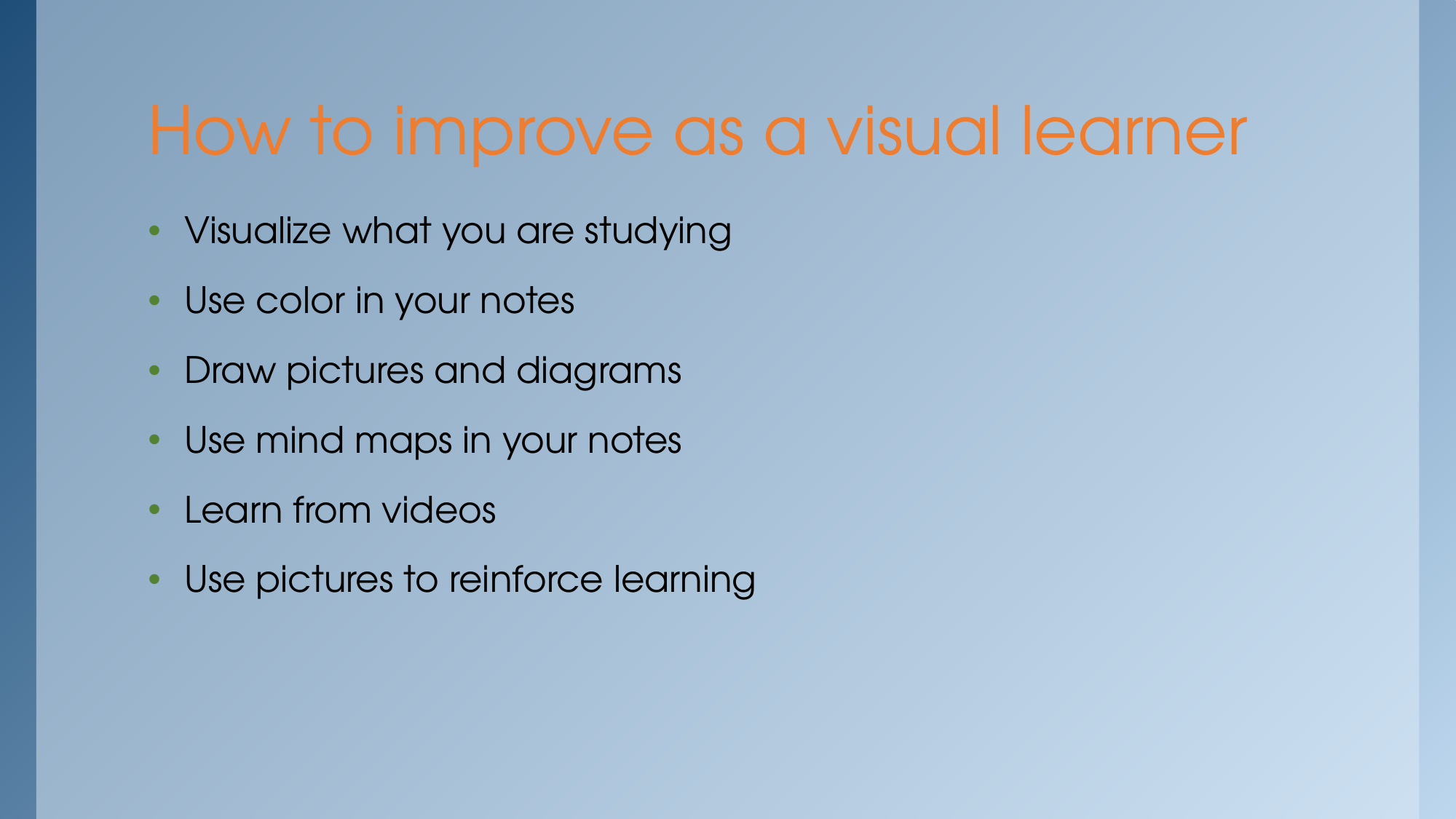

# How to improve as a visual learner
Visualize what you are studying
Use color in your notes
Draw pictures and diagrams
Use mind maps in your notes
Learn from videos
Use pictures to reinforce learning